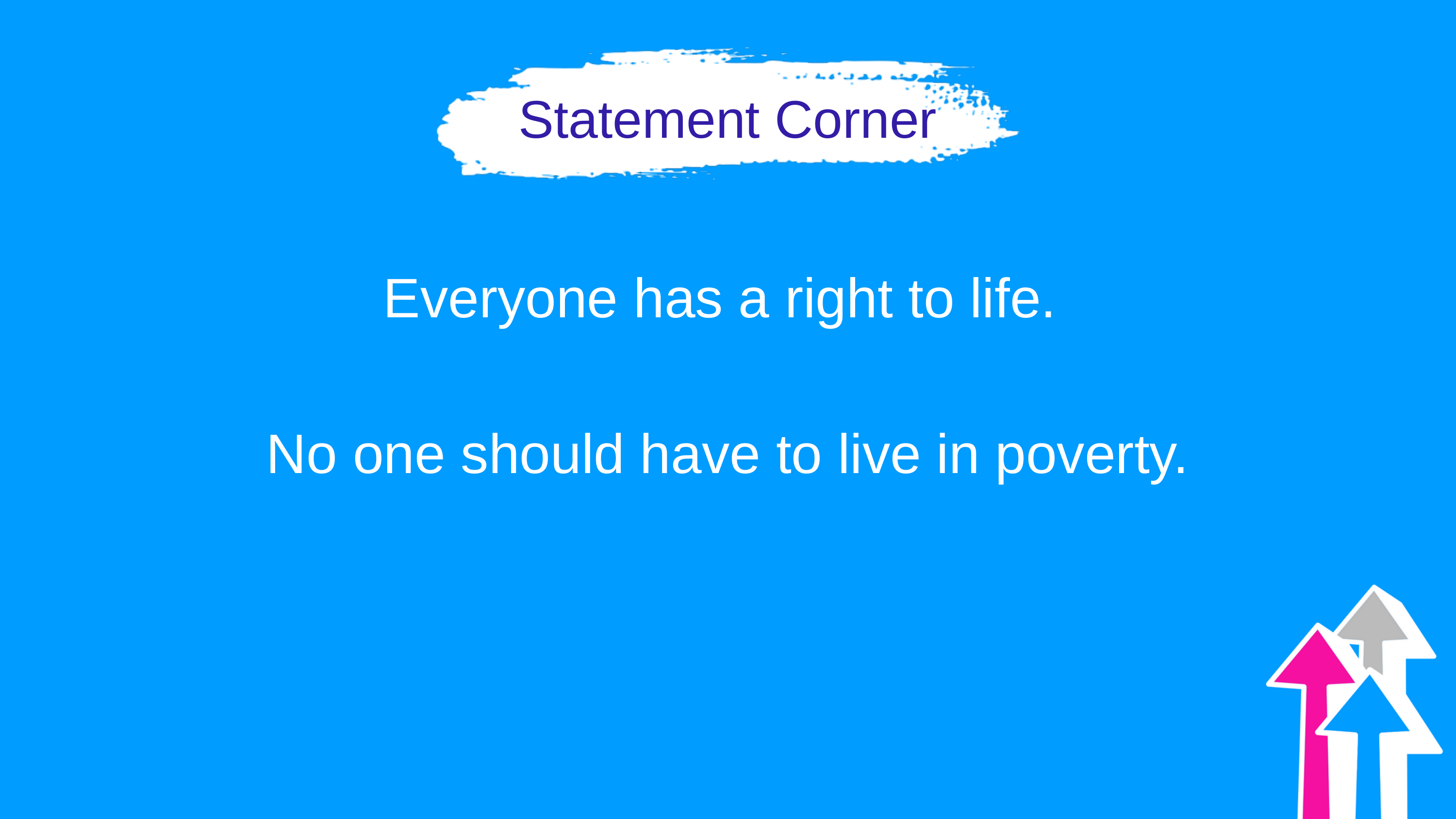

Statement Corner
Everyone has a right to life.
 ​
No one should have to live in poverty.